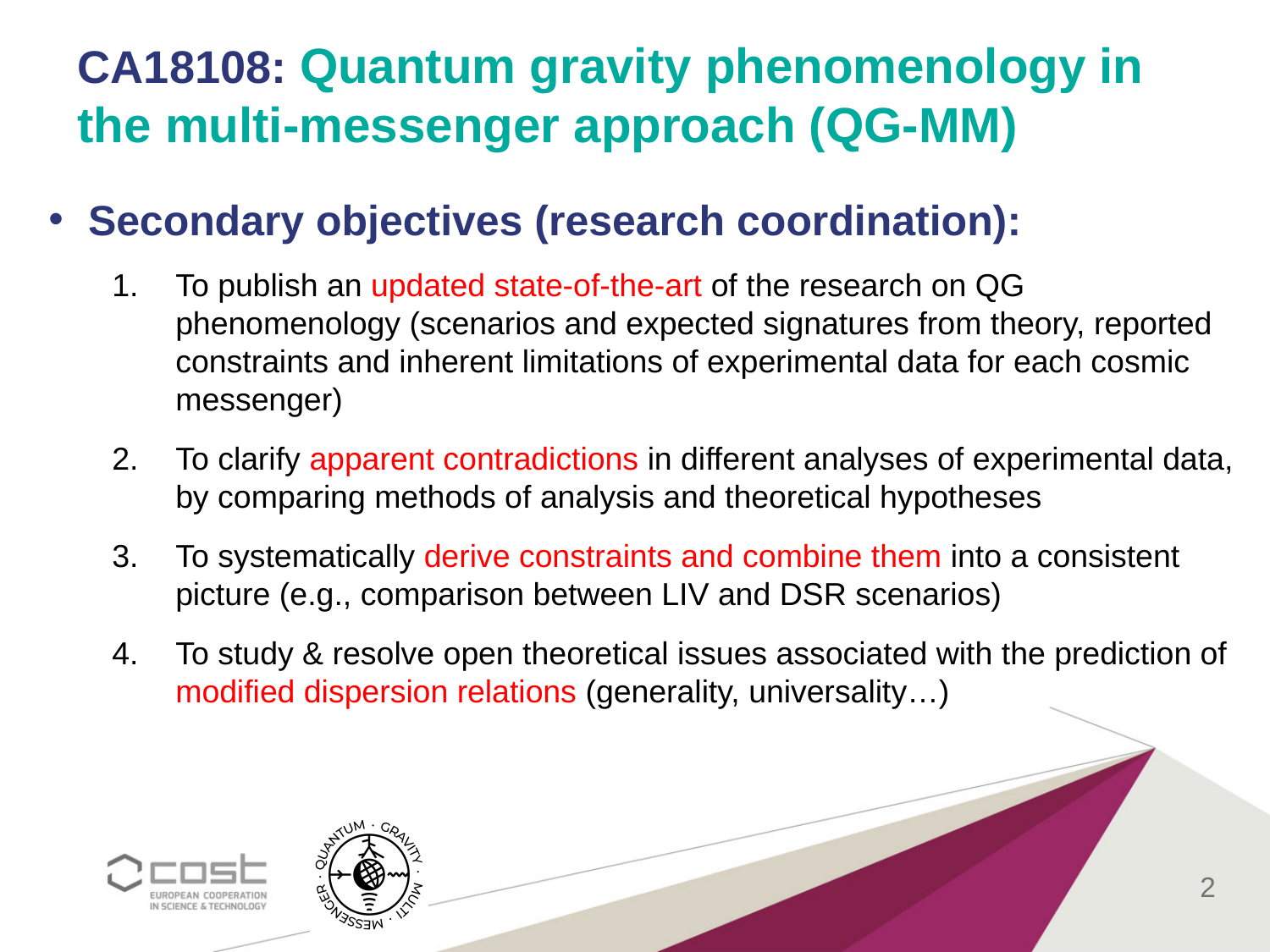

CA18108: Quantum gravity phenomenology in the multi-messenger approach (QG-MM)
Secondary objectives (research coordination):
To publish an updated state-of-the-art of the research on QG phenomenology (scenarios and expected signatures from theory, reported constraints and inherent limitations of experimental data for each cosmic messenger)
To clarify apparent contradictions in different analyses of experimental data, by comparing methods of analysis and theoretical hypotheses
To systematically derive constraints and combine them into a consistent picture (e.g., comparison between LIV and DSR scenarios)
To study & resolve open theoretical issues associated with the prediction of modified dispersion relations (generality, universality…)